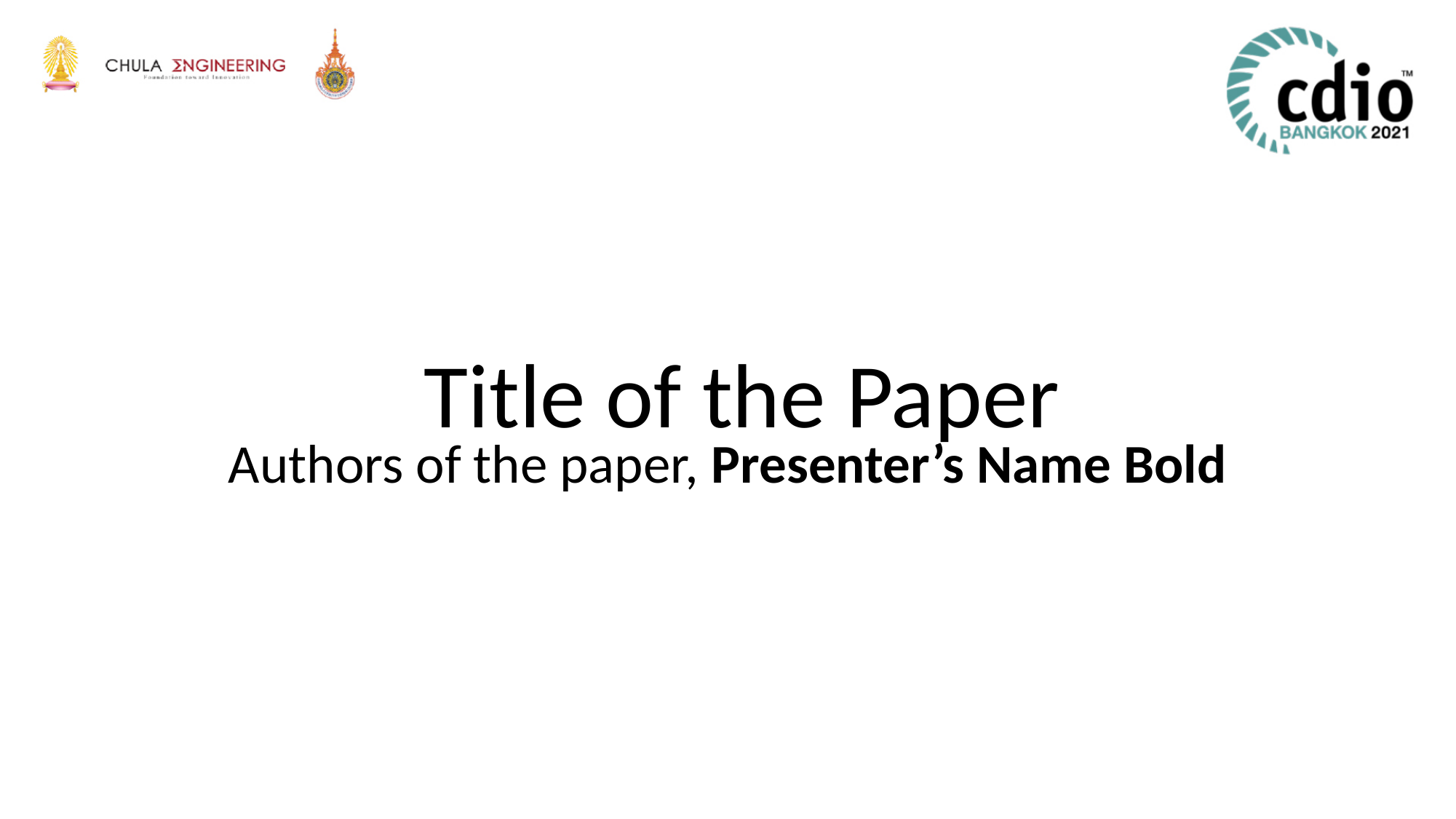

# Title of the Paper
Authors of the paper, Presenter’s Name Bold